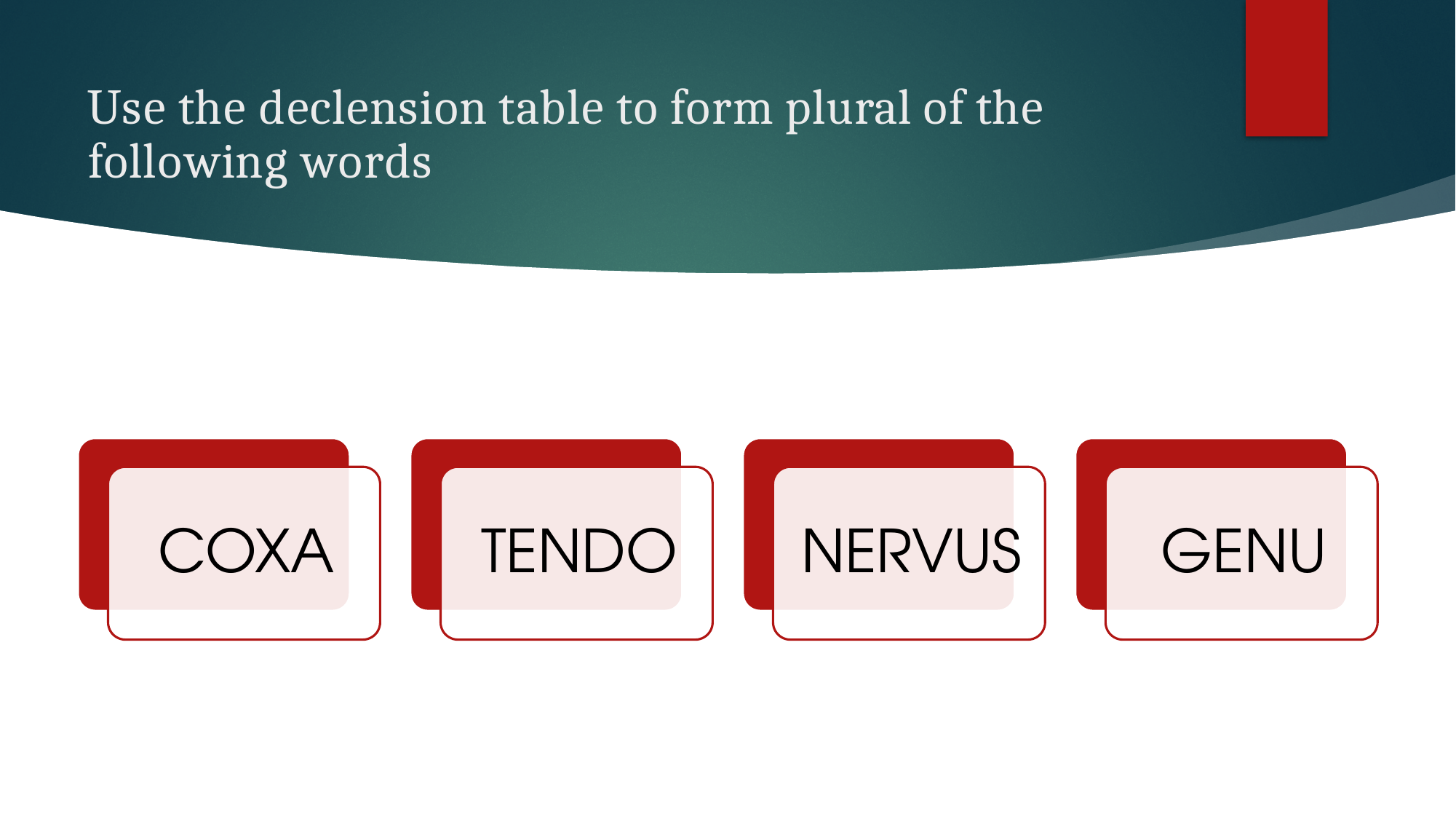

# Use the declension table to form plural of the following words

COXA
TENDO
NERVUS
GENU